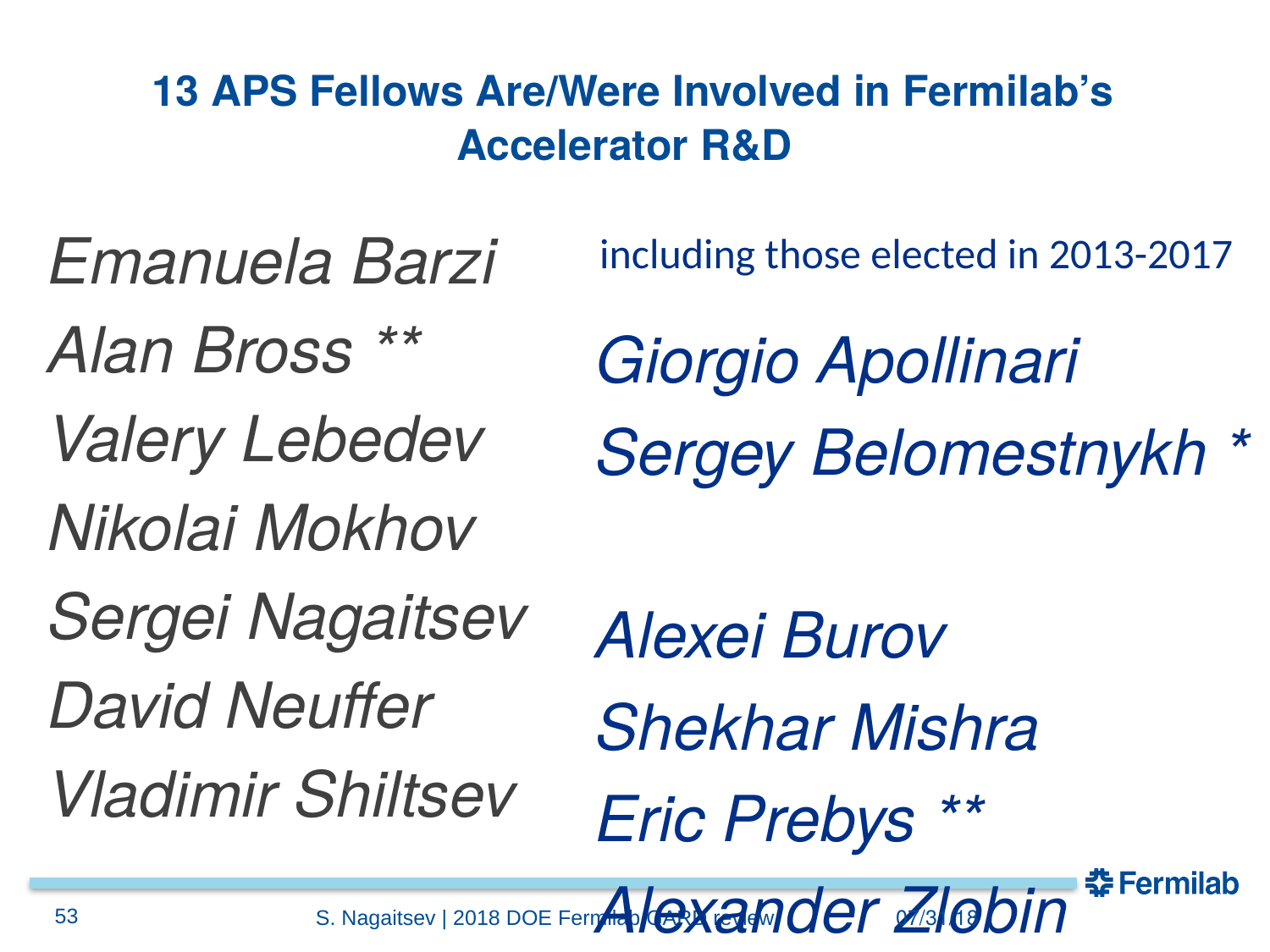

# 13 APS Fellows Are/Were Involved in Fermilab’s Accelerator R&D
Emanuela Barzi
Alan Bross **
Valery Lebedev
Nikolai Mokhov
Sergei Nagaitsev
David Neuffer
Vladimir Shiltsev

including those elected in 2013-2017
Giorgio Apollinari
Sergey Belomestnykh *
Alexei Burov
Shekhar Mishra
Eric Prebys **
Alexander Zlobin
53
S. Nagaitsev | 2018 DOE Fermilab GARD review
07/31/18